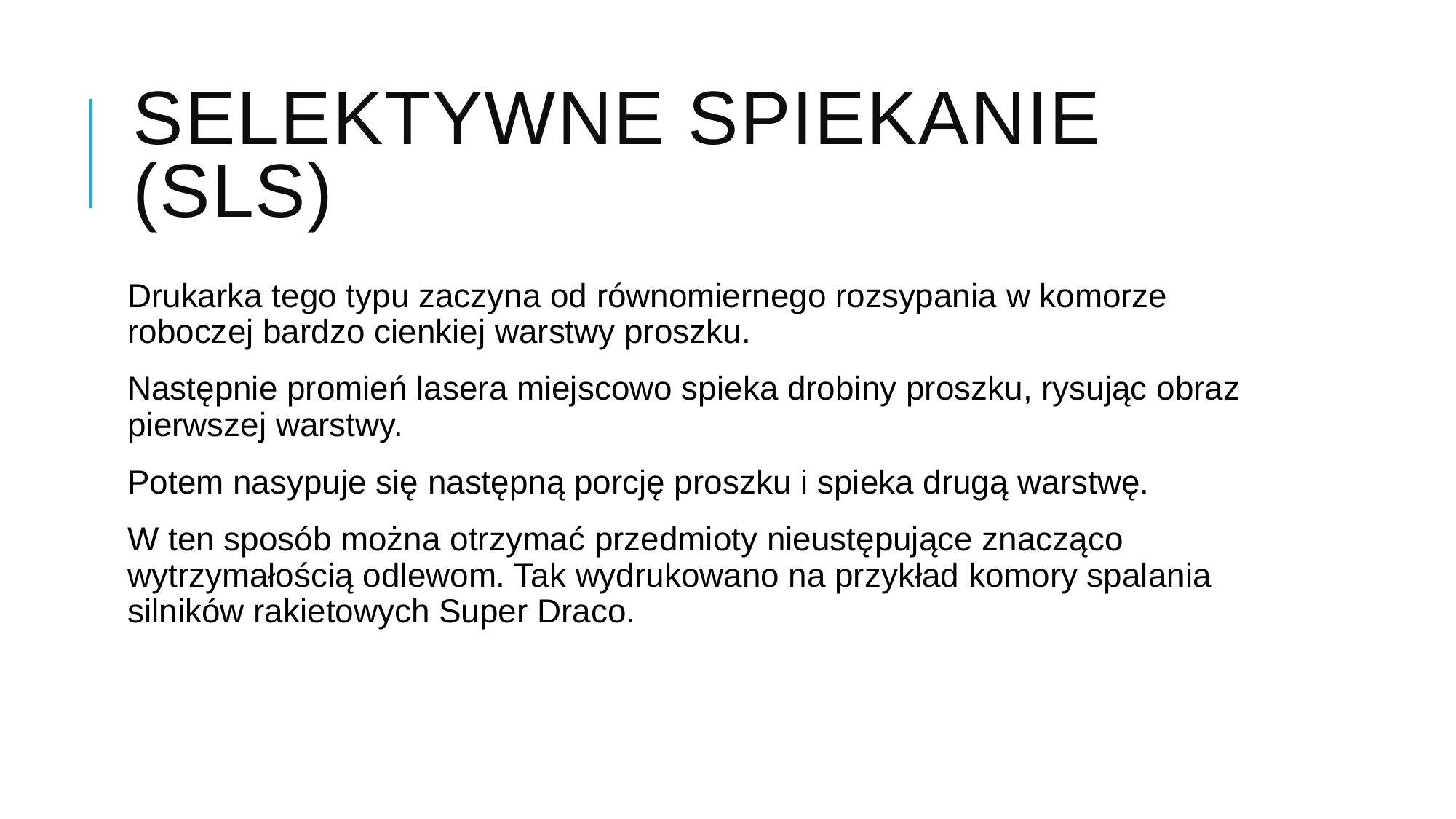

# Selektywne spiekanie (SLS)
Drukarka tego typu zaczyna od równomiernego rozsypania w komorze roboczej bardzo cienkiej warstwy proszku.
Następnie promień lasera miejscowo spieka drobiny proszku, rysując obraz pierwszej warstwy.
Potem nasypuje się następną porcję proszku i spieka drugą warstwę.
W ten sposób można otrzymać przedmioty nieustępujące znacząco wytrzymałością odlewom. Tak wydrukowano na przykład komory spalania silników rakietowych Super Draco.